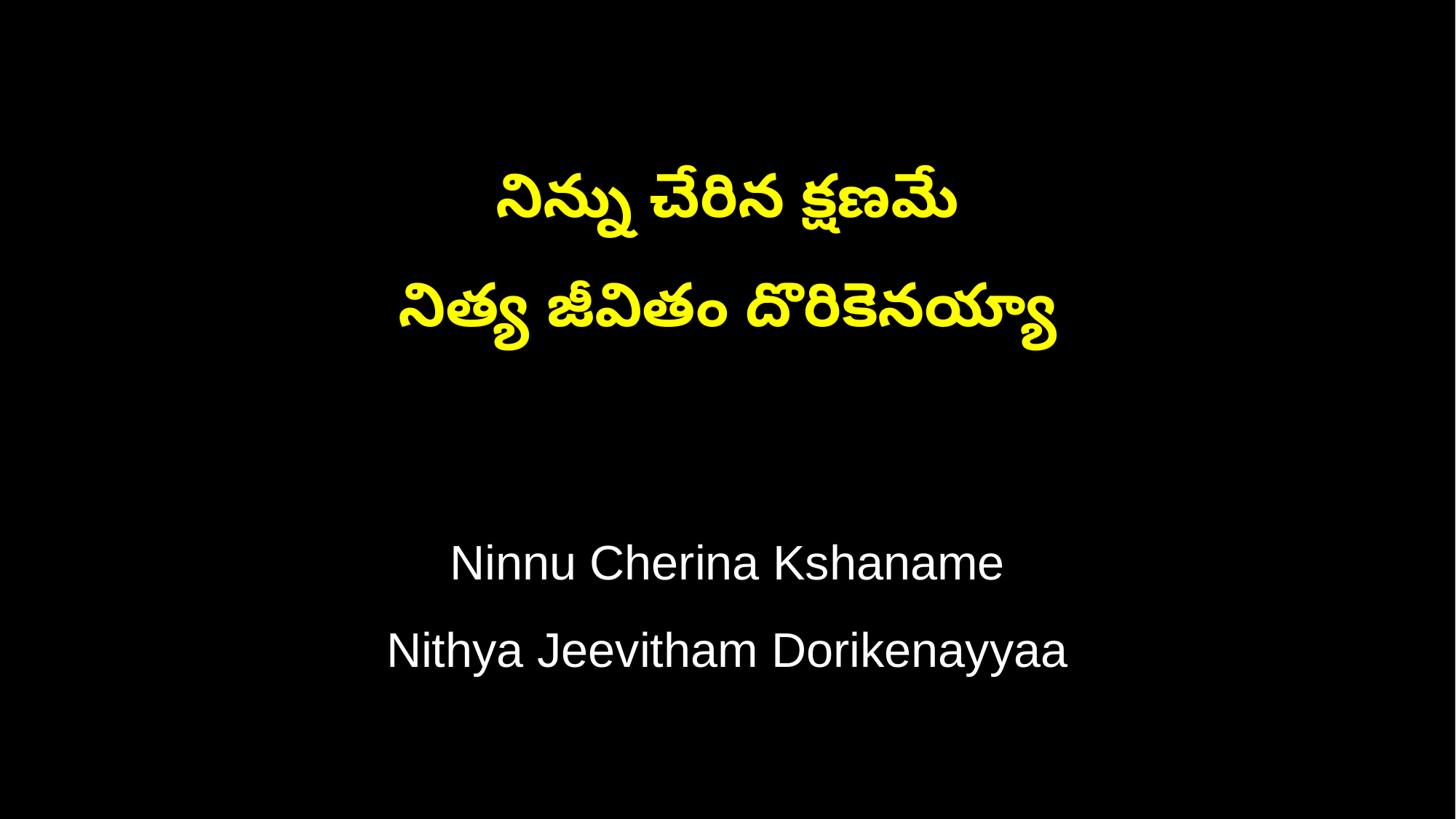

నిన్ను చేరిన క్షణమే
నిత్య జీవితం దొరికెనయ్యా
Ninnu Cherina Kshaname
Nithya Jeevitham Dorikenayyaa